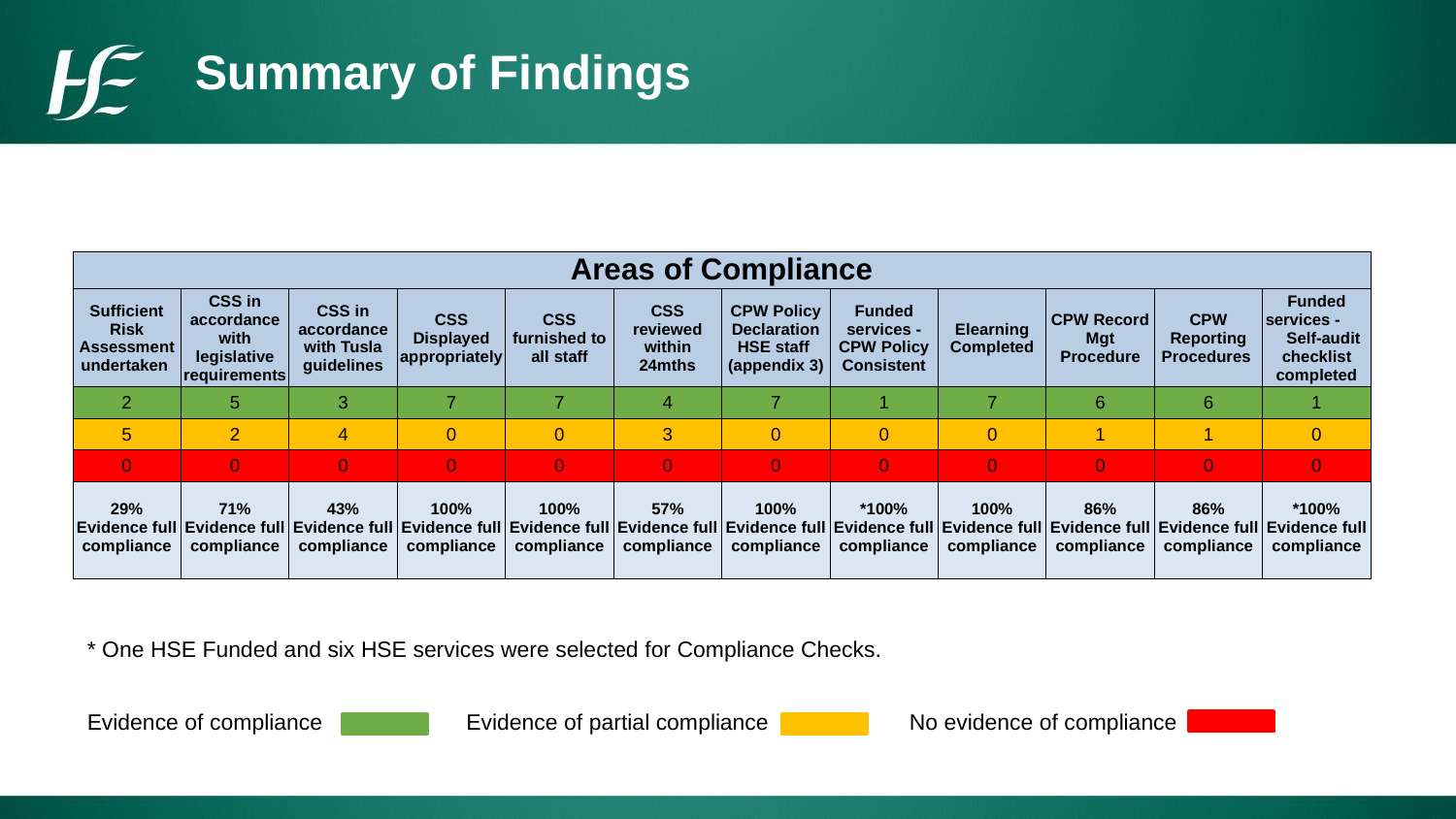

# Summary of Findings
| Areas of Compliance |  |  |  |  |  |  |  |  |  |  |  |
| --- | --- | --- | --- | --- | --- | --- | --- | --- | --- | --- | --- |
| Sufficient Risk Assessment undertaken | CSS in accordance with legislative requirements | CSS in accordance with Tusla guidelines | CSS Displayed appropriately | CSS furnished to all staff | CSS reviewed within 24mths | CPW Policy Declaration HSE staff (appendix 3) | Funded services - CPW Policy Consistent | Elearning Completed | CPW Record Mgt Procedure | CPW Reporting Procedures | Funded services - Self-audit checklist completed |
| 2 | 5 | 3 | 7 | 7 | 4 | 7 | 1 | 7 | 6 | 6 | 1 |
| 5 | 2 | 4 | 0 | 0 | 3 | 0 | 0 | 0 | 1 | 1 | 0 |
| 0 | 0 | 0 | 0 | 0 | 0 | 0 | 0 | 0 | 0 | 0 | 0 |
| 29% Evidence full compliance | 71% Evidence full compliance | 43% Evidence full compliance | 100% Evidence full compliance | 100% Evidence full compliance | 57% Evidence full compliance | 100% Evidence full compliance | \*100% Evidence full compliance | 100% Evidence full compliance | 86% Evidence full compliance | 86% Evidence full compliance | \*100% Evidence full compliance |
* One HSE Funded and six HSE services were selected for Compliance Checks.
Evidence of compliance	              Evidence of partial compliance 	               No evidence of compliance